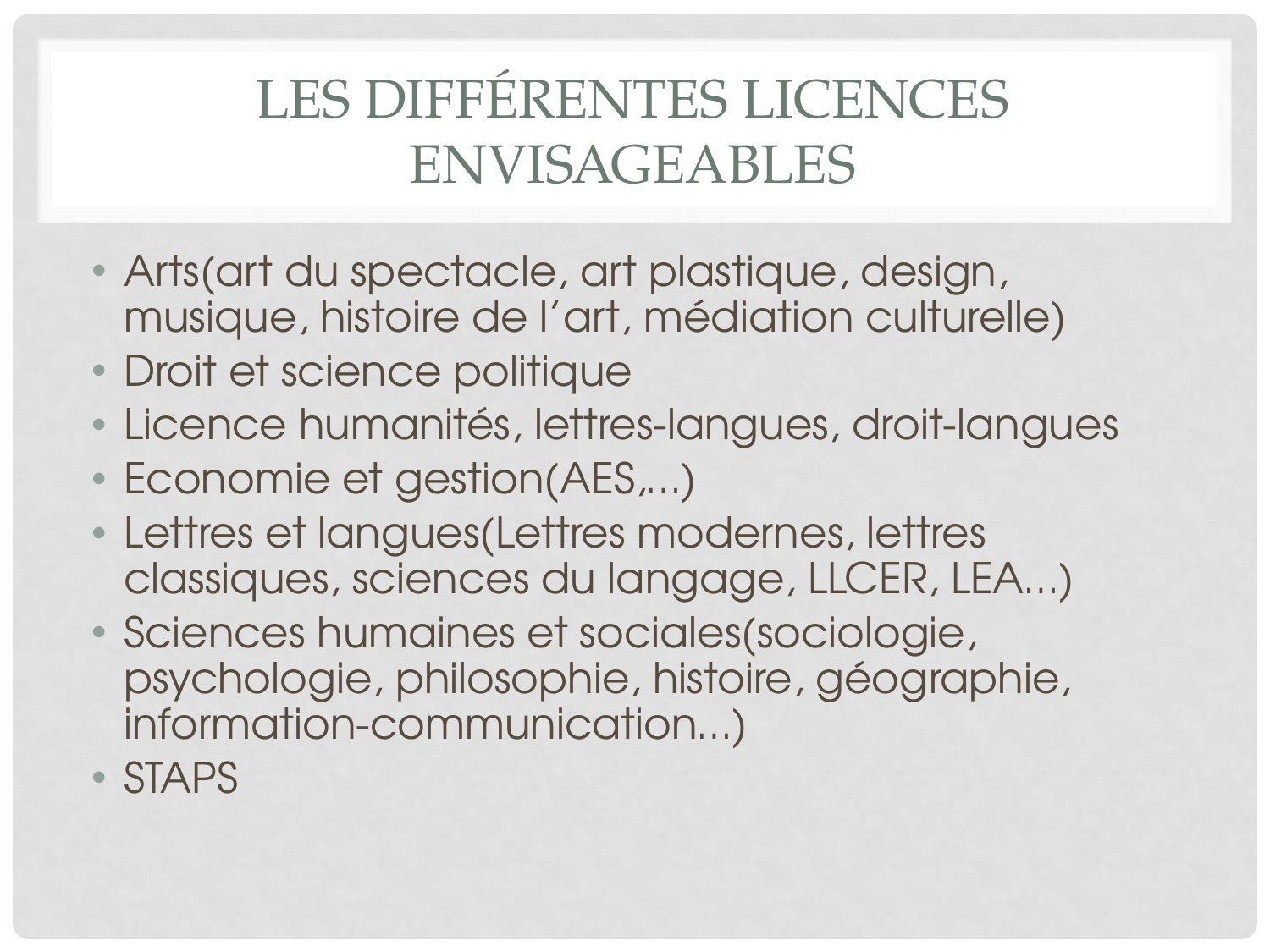

# Les différentes licences envisageables
Arts(art du spectacle, art plastique, design, musique, histoire de l’art, médiation culturelle)
Droit et science politique
Licence humanités, lettres-langues, droit-langues
Economie et gestion(AES,…)
Lettres et langues(Lettres modernes, lettres classiques, sciences du langage, LLCER, LEA…)
Sciences humaines et sociales(sociologie, psychologie, philosophie, histoire, géographie, information-communication…)
STAPS